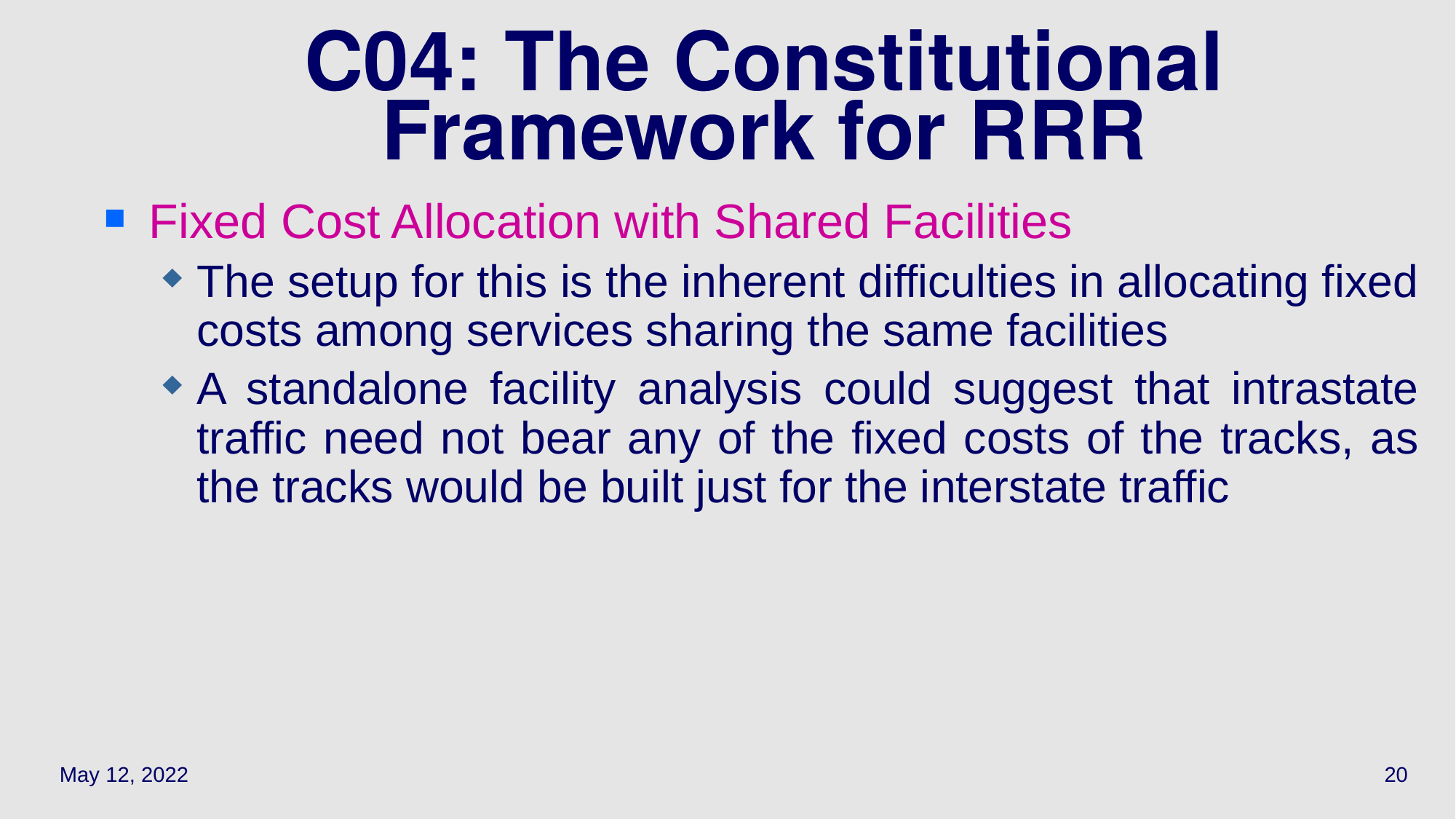

20
# C04: The Constitutional Framework for RRR
Fixed Cost Allocation with Shared Facilities
The setup for this is the inherent difficulties in allocating fixed costs among services sharing the same facilities
A standalone facility analysis could suggest that intrastate traffic need not bear any of the fixed costs of the tracks, as the tracks would be built just for the interstate traffic
May 12, 2022